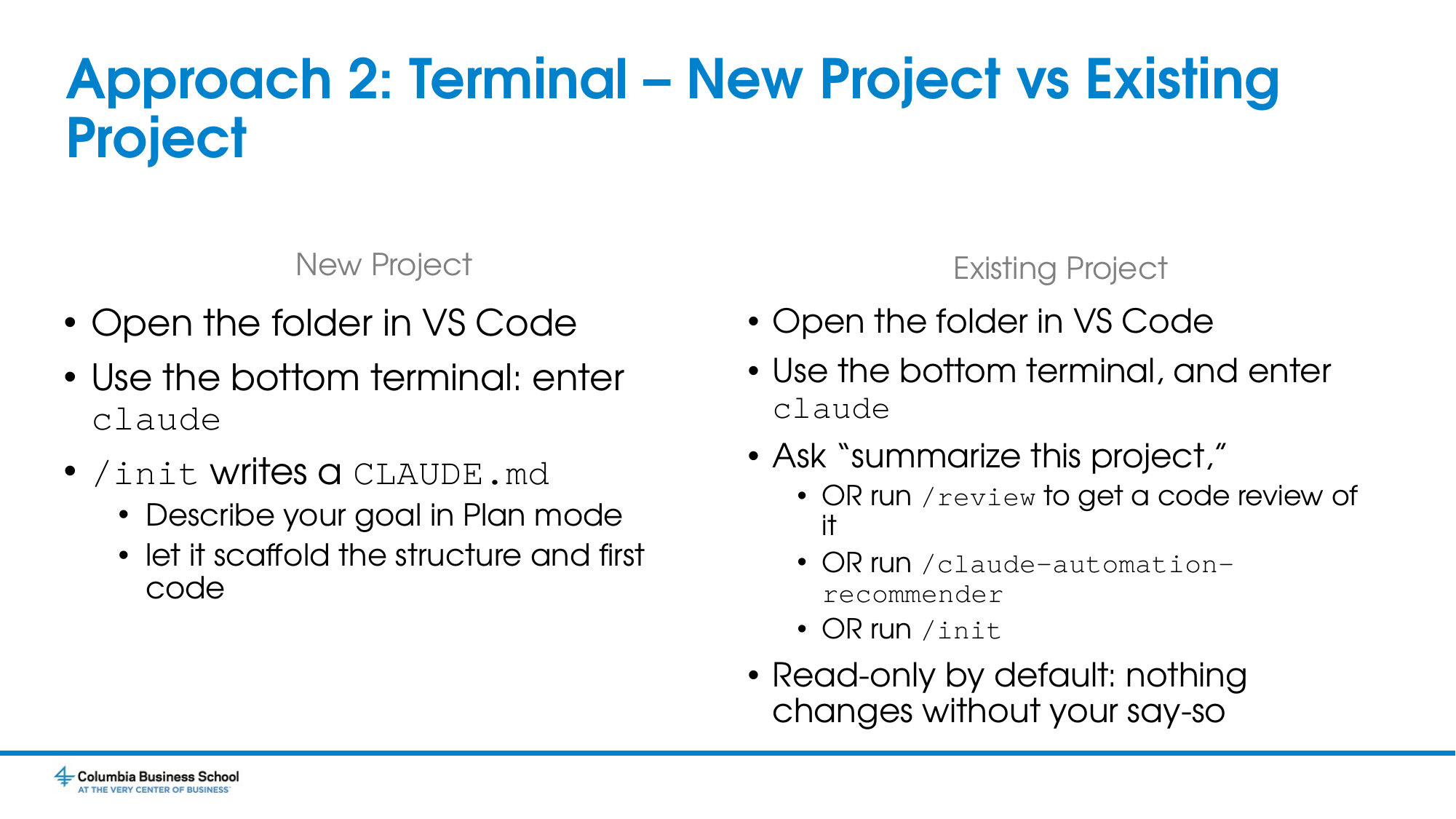

# Approach 2: Terminal – New Project vs Existing Project
New Project
Existing Project
Open the folder in VS Code
Use the bottom terminal: enter claude
/init writes a CLAUDE.md
Describe your goal in Plan mode
let it scaffold the structure and first code
Open the folder in VS Code
Use the bottom terminal, and enter claude
Ask “summarize this project,”
OR run /review to get a code review of it
OR run /claude-automation-recommender
OR run /init
Read-only by default: nothing changes without your say-so